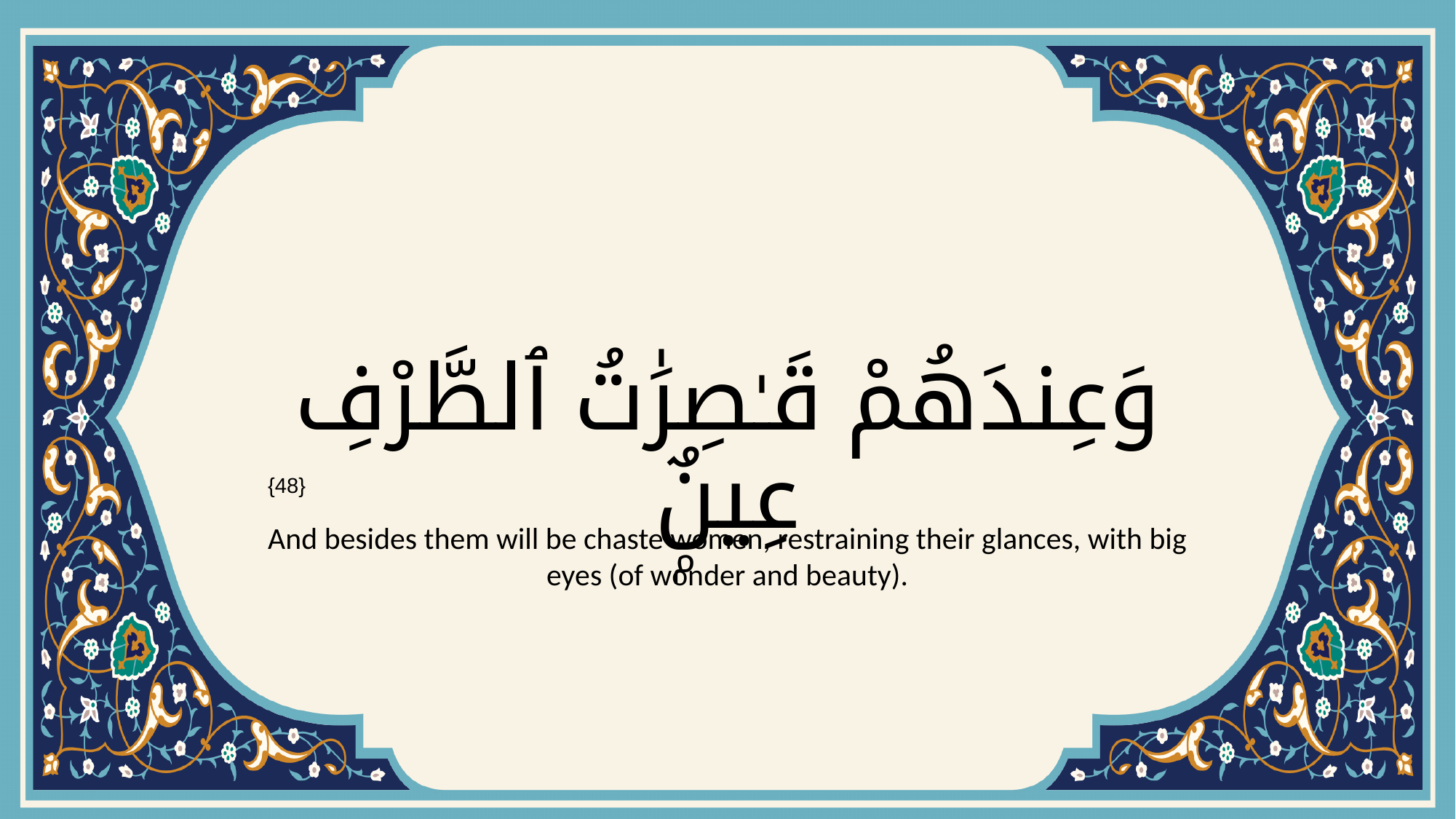

# وَعِندَهُمْ قَـٰصِرَٰتُ ٱلطَّرْفِ عِينٌۭ
{48}
And besides them will be chaste women, restraining their glances, with big eyes (of wonder and beauty).